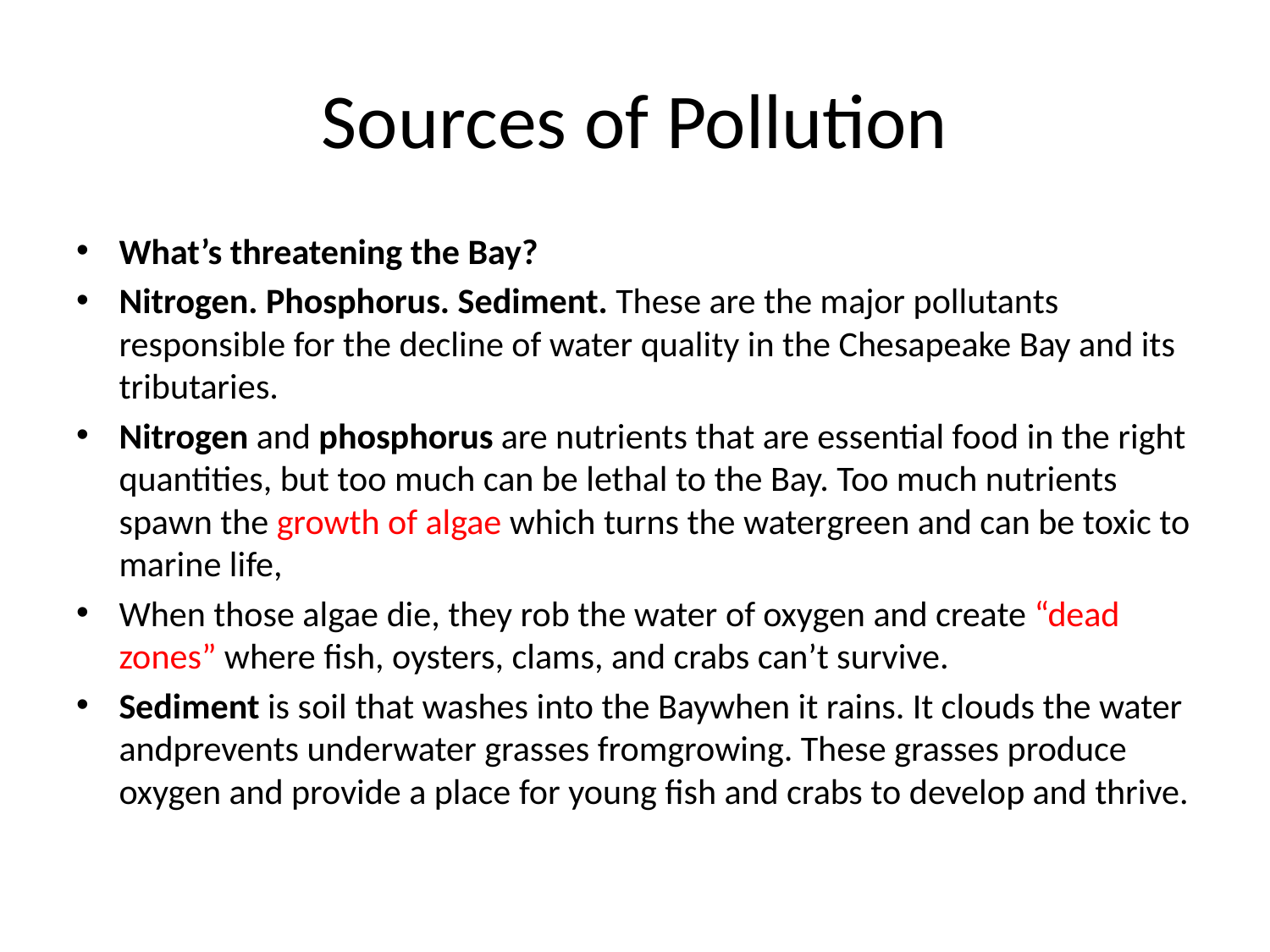

# Sources of Pollution
What’s threatening the Bay?
Nitrogen. Phosphorus. Sediment. These are the major pollutants responsible for the decline of water quality in the Chesapeake Bay and its tributaries.
Nitrogen and phosphorus are nutrients that are essential food in the right quantities, but too much can be lethal to the Bay. Too much nutrients spawn the growth of algae which turns the water green and can be toxic to marine life,
When those algae die, they rob the water of oxygen and create “dead zones” where fish, oysters, clams, and crabs can’t survive.
Sediment is soil that washes into the Bay when it rains. It clouds the water and prevents underwater grasses from growing. These grasses produce oxygen and provide a place for young fish and crabs to develop and thrive.